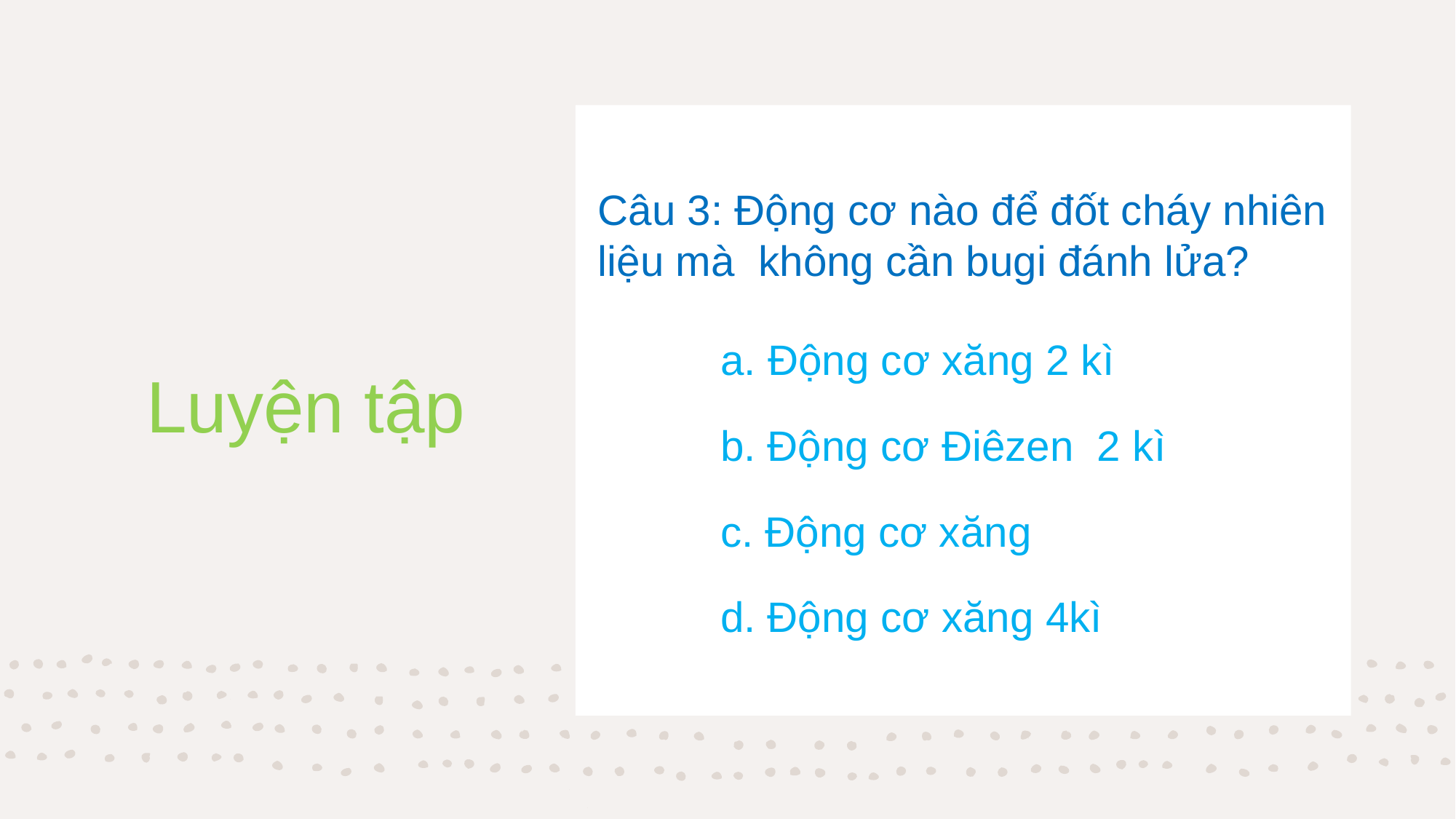

Câu 3: Động cơ nào để đốt cháy nhiên liệu mà  không cần bugi đánh lửa?
Luyện tập
a. Động cơ xăng 2 kì
b. Động cơ Điêzen  2 kì
c. Động cơ xăng
d. Động cơ xăng 4kì